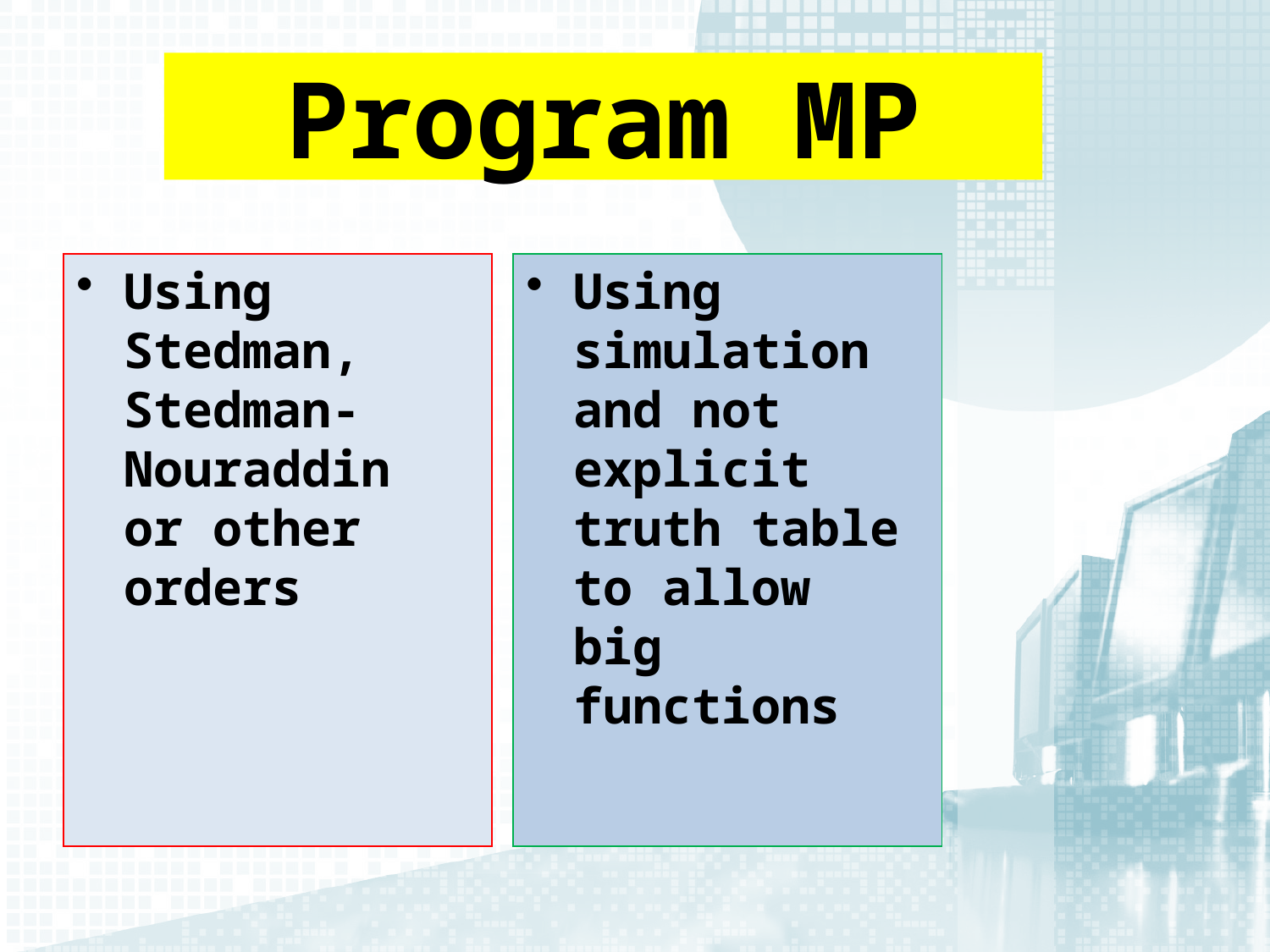

# Program MP
Using Stedman, Stedman-Nouraddin or other orders
Using simulation and not explicit truth table to allow big functions